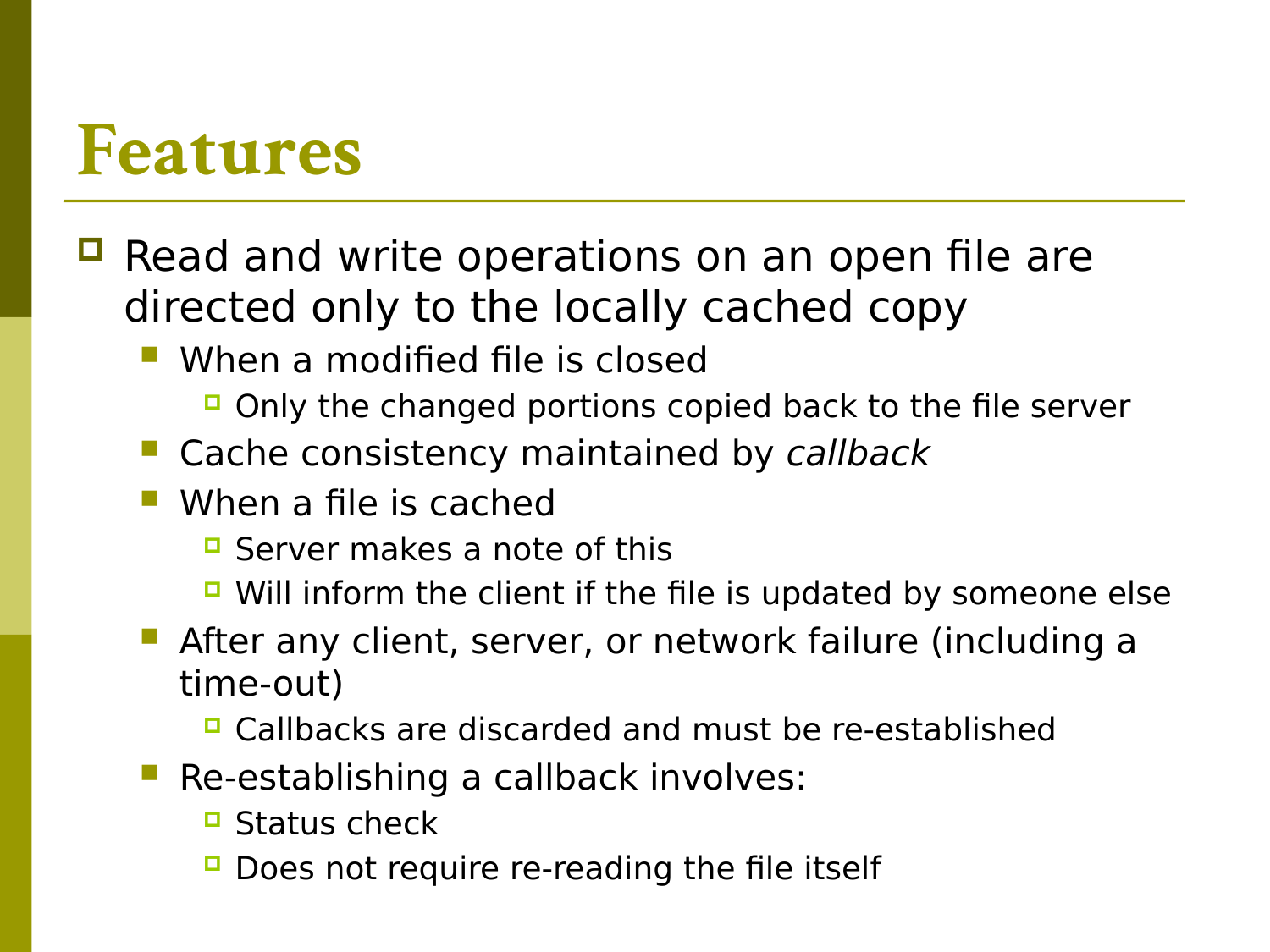

# Features
Read and write operations on an open file are directed only to the locally cached copy
When a modified file is closed
Only the changed portions copied back to the file server
Cache consistency maintained by callback
When a file is cached
Server makes a note of this
Will inform the client if the file is updated by someone else
After any client, server, or network failure (including a time-out)
Callbacks are discarded and must be re-established
Re-establishing a callback involves:
Status check
Does not require re-reading the file itself